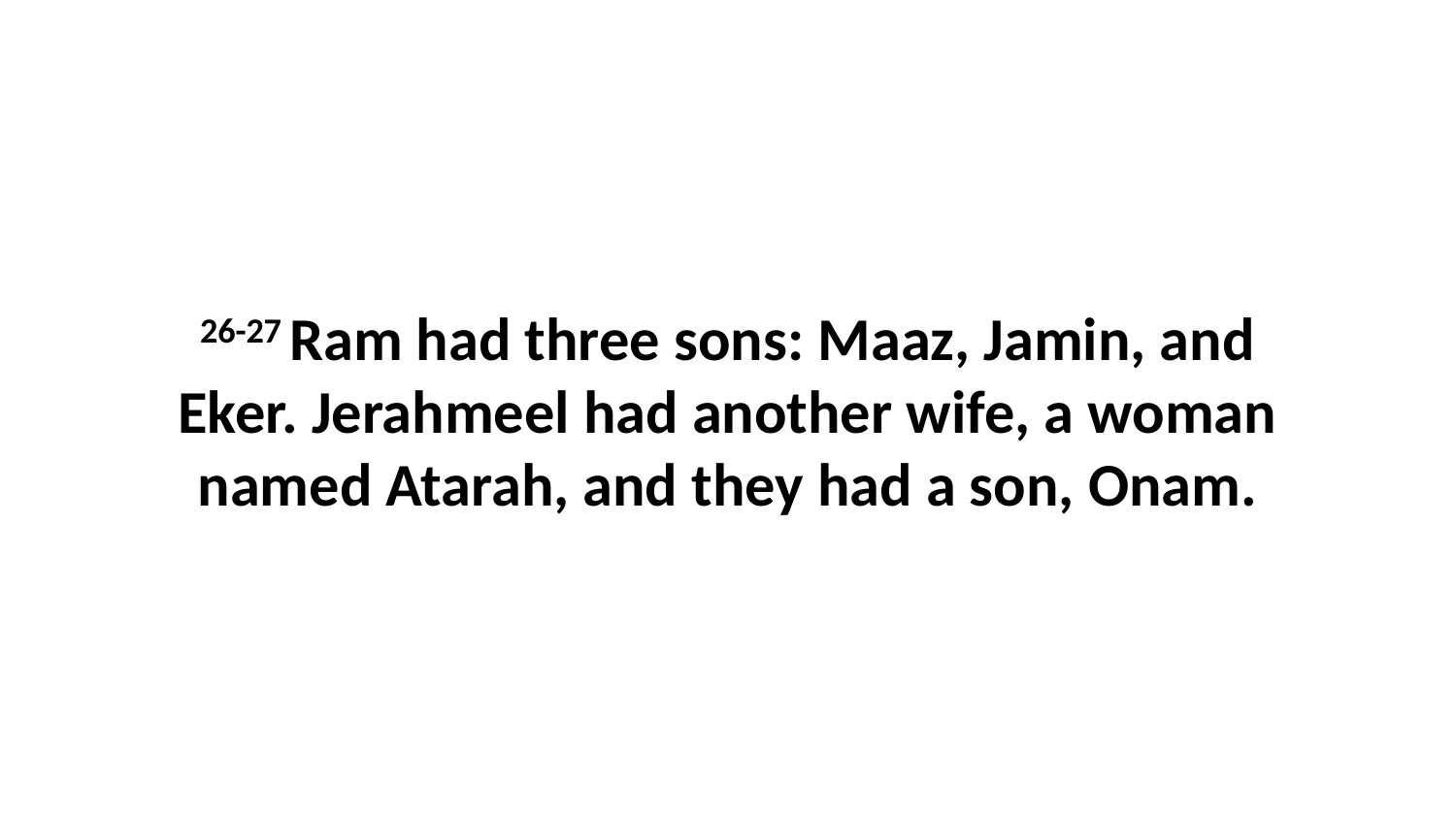

26-27 Ram had three sons: Maaz, Jamin, and Eker. Jerahmeel had another wife, a woman named Atarah, and they had a son, Onam.